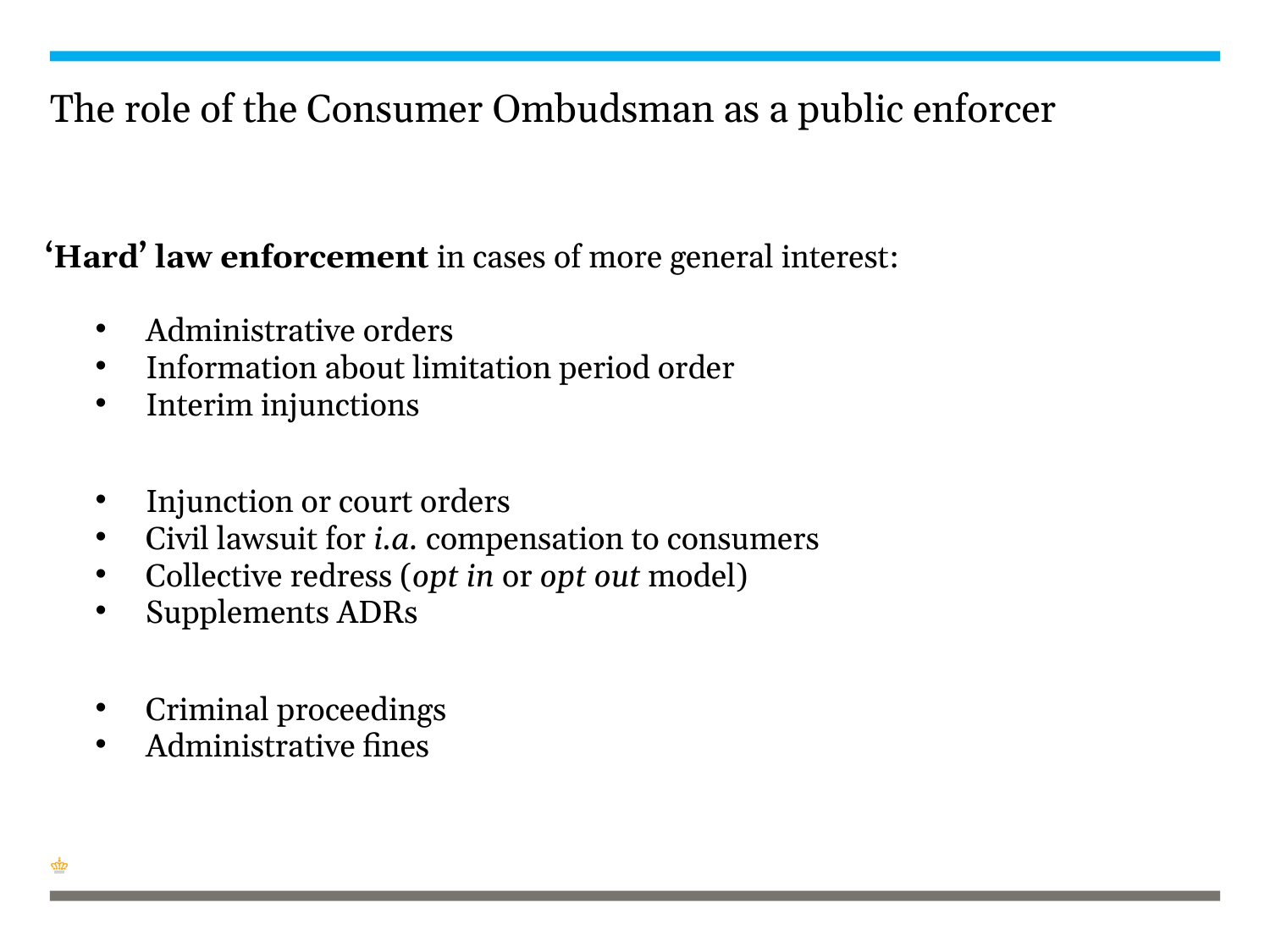

# The role of the Consumer Ombudsman as a public enforcer
‘Hard’ law enforcement in cases of more general interest:

Administrative orders
Information about limitation period order
Interim injunctions

Injunction or court orders
Civil lawsuit for i.a. compensation to consumers
Collective redress (opt in or opt out model)
Supplements ADRs

Criminal proceedings
Administrative fines